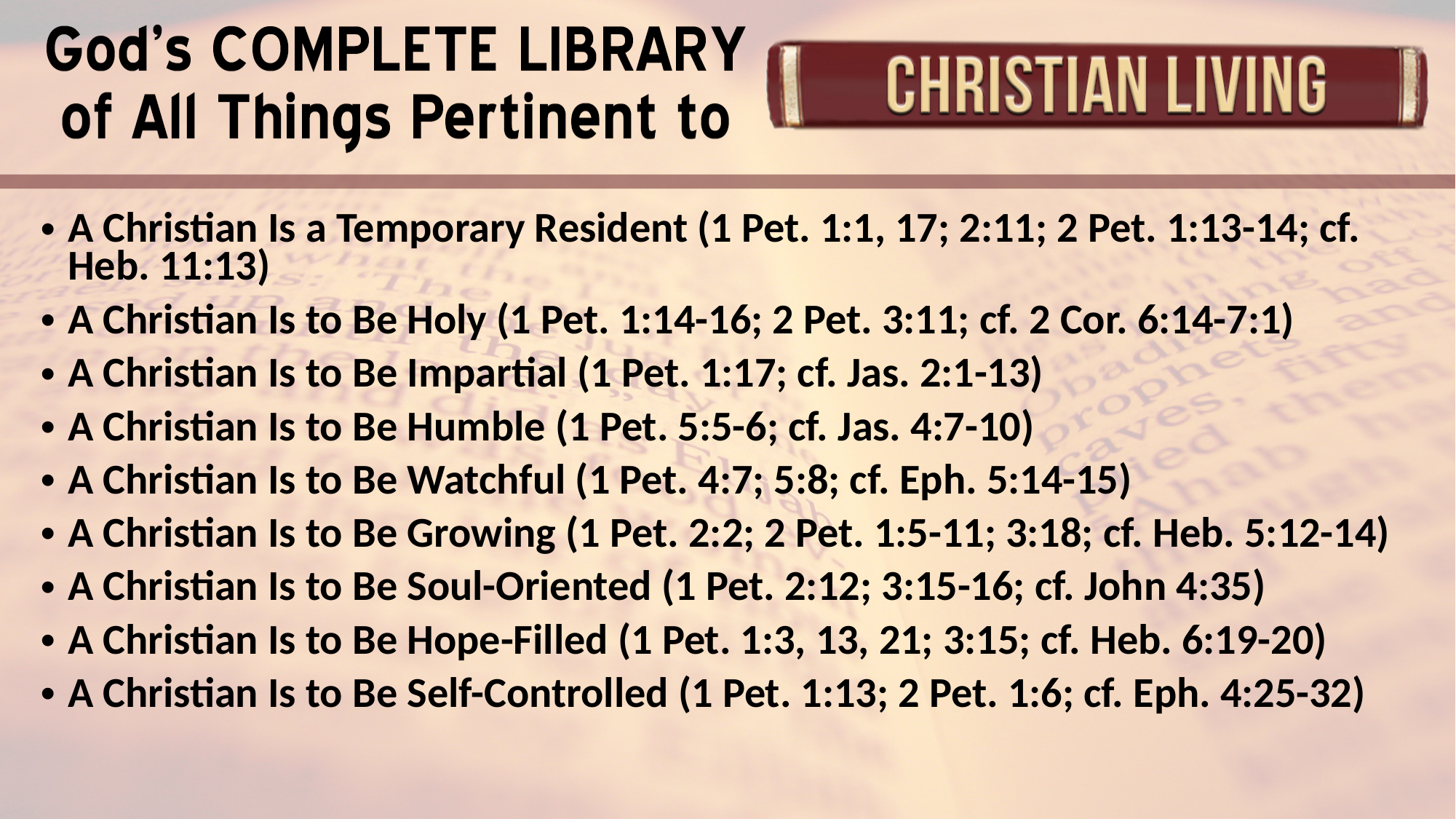

A Christian Is a Temporary Resident (1 Pet. 1:1, 17; 2:11; 2 Pet. 1:13-14; cf. Heb. 11:13)
A Christian Is to Be Holy (1 Pet. 1:14-16; 2 Pet. 3:11; cf. 2 Cor. 6:14-7:1)
A Christian Is to Be Impartial (1 Pet. 1:17; cf. Jas. 2:1-13)
A Christian Is to Be Humble (1 Pet. 5:5-6; cf. Jas. 4:7-10)
A Christian Is to Be Watchful (1 Pet. 4:7; 5:8; cf. Eph. 5:14-15)
A Christian Is to Be Growing (1 Pet. 2:2; 2 Pet. 1:5-11; 3:18; cf. Heb. 5:12-14)
A Christian Is to Be Soul-Oriented (1 Pet. 2:12; 3:15-16; cf. John 4:35)
A Christian Is to Be Hope-Filled (1 Pet. 1:3, 13, 21; 3:15; cf. Heb. 6:19-20)
A Christian Is to Be Self-Controlled (1 Pet. 1:13; 2 Pet. 1:6; cf. Eph. 4:25-32)